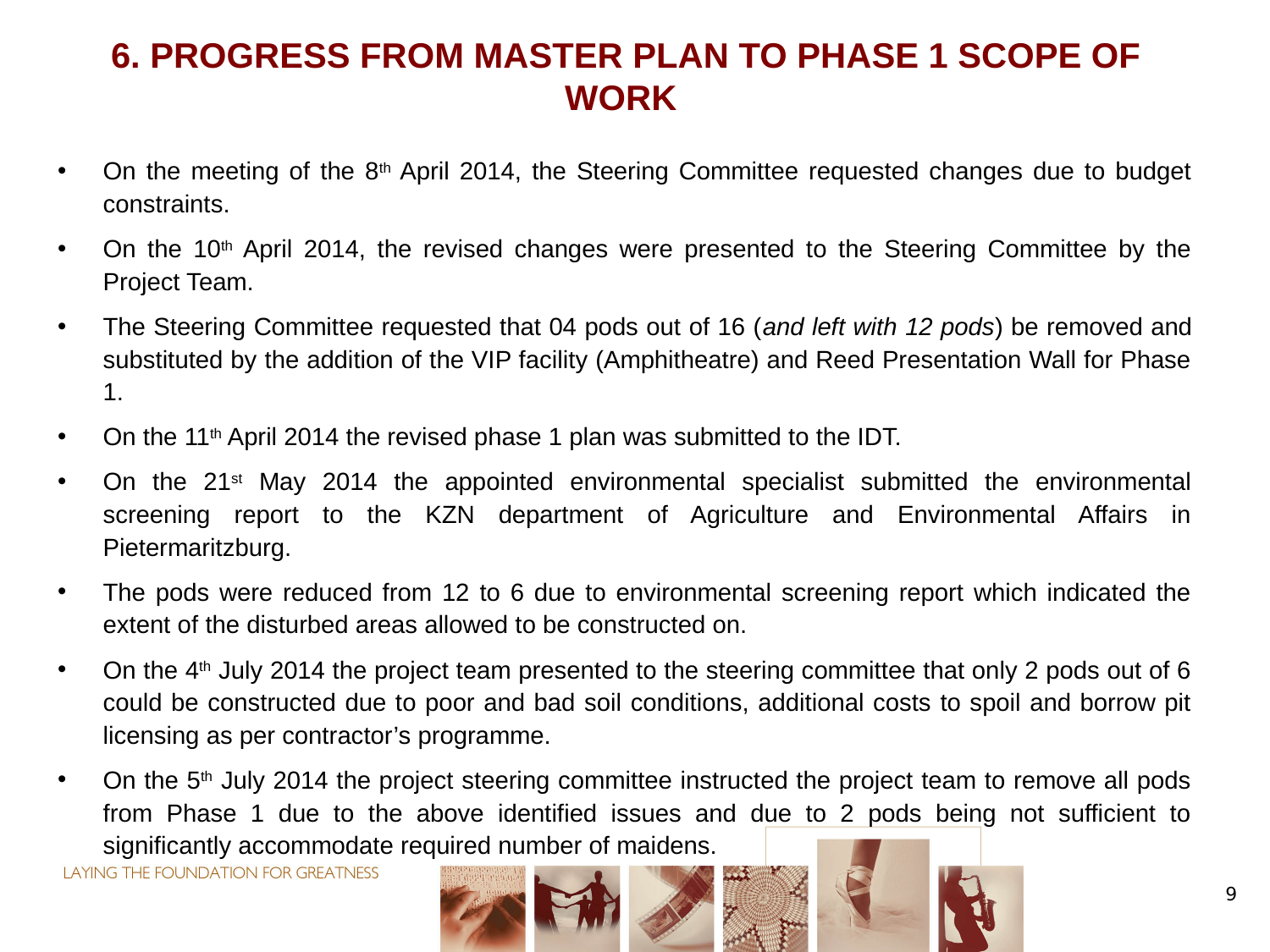

# 6. PROGRESS FROM MASTER PLAN TO PHASE 1 SCOPE OF WORK
On the meeting of the 8th April 2014, the Steering Committee requested changes due to budget constraints.
On the 10th April 2014, the revised changes were presented to the Steering Committee by the Project Team.
The Steering Committee requested that 04 pods out of 16 (and left with 12 pods) be removed and substituted by the addition of the VIP facility (Amphitheatre) and Reed Presentation Wall for Phase 1.
On the 11th April 2014 the revised phase 1 plan was submitted to the IDT.
On the 21st May 2014 the appointed environmental specialist submitted the environmental screening report to the KZN department of Agriculture and Environmental Affairs in Pietermaritzburg.
The pods were reduced from 12 to 6 due to environmental screening report which indicated the extent of the disturbed areas allowed to be constructed on.
On the 4th July 2014 the project team presented to the steering committee that only 2 pods out of 6 could be constructed due to poor and bad soil conditions, additional costs to spoil and borrow pit licensing as per contractor’s programme.
On the 5th July 2014 the project steering committee instructed the project team to remove all pods from Phase 1 due to the above identified issues and due to 2 pods being not sufficient to significantly accommodate required number of maidens.

9